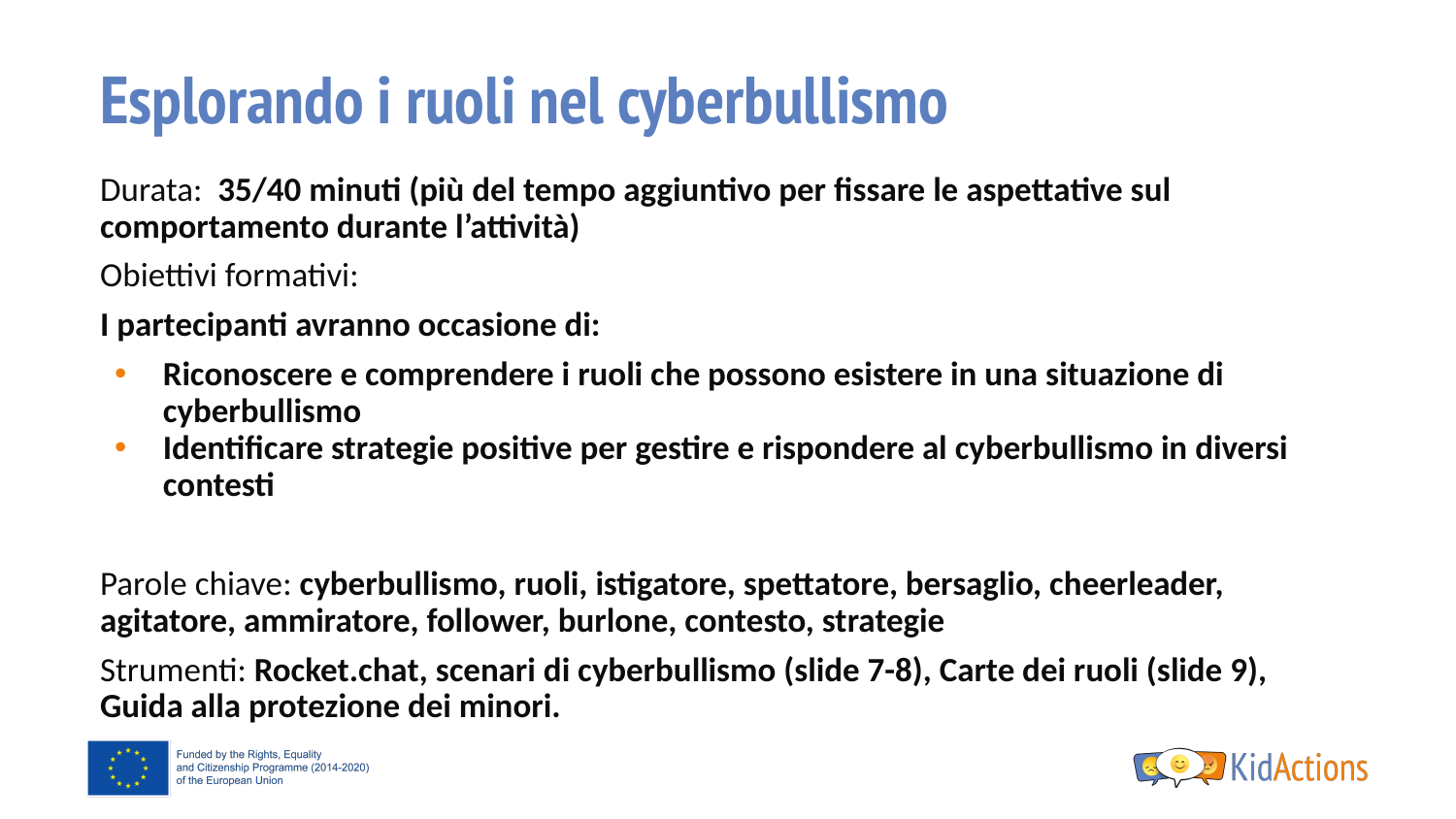

# Esplorando i ruoli nel cyberbullismo
Durata:  35/40 minuti (più del tempo aggiuntivo per fissare le aspettative sul comportamento durante l’attività)
Obiettivi formativi:
I partecipanti avranno occasione di:
Riconoscere e comprendere i ruoli che possono esistere in una situazione di cyberbullismo
Identificare strategie positive per gestire e rispondere al cyberbullismo in diversi contesti

Parole chiave: cyberbullismo, ruoli, istigatore, spettatore, bersaglio, cheerleader, agitatore, ammiratore, follower, burlone, contesto, strategie
Strumenti: Rocket.chat, scenari di cyberbullismo (slide 7-8), Carte dei ruoli (slide 9), Guida alla protezione dei minori.